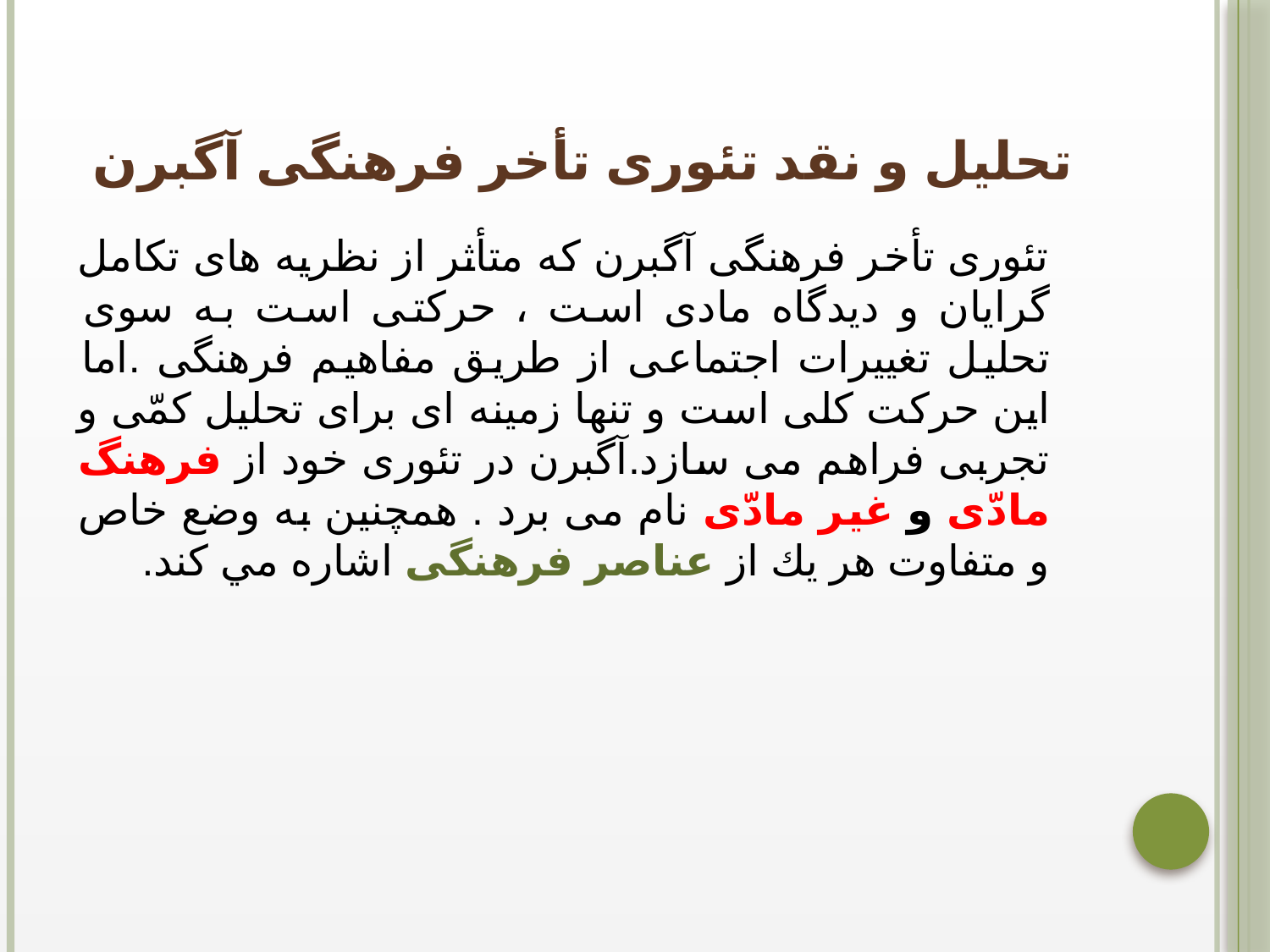

# تحليل و نقد تئوری تأخر فرهنگی آگبرن
   تئوری تأخر فرهنگی آگبرن كه متأثر از نظريه های تكامل گرايان و ديدگاه مادی است ، حركتی است به سوی تحليل تغييرات اجتماعی از طريق مفاهيم فرهنگی .اما اين حركت كلی است و تنها زمينه ای برای تحليل كمّی و تجربی فراهم می سازد.آگبرن در تئوری خود از فرهنگ مادّی و غير مادّی نام می برد . همچنين به وضع خاص و متفاوت هر يك از عناصر فرهنگی اشاره مي كند.